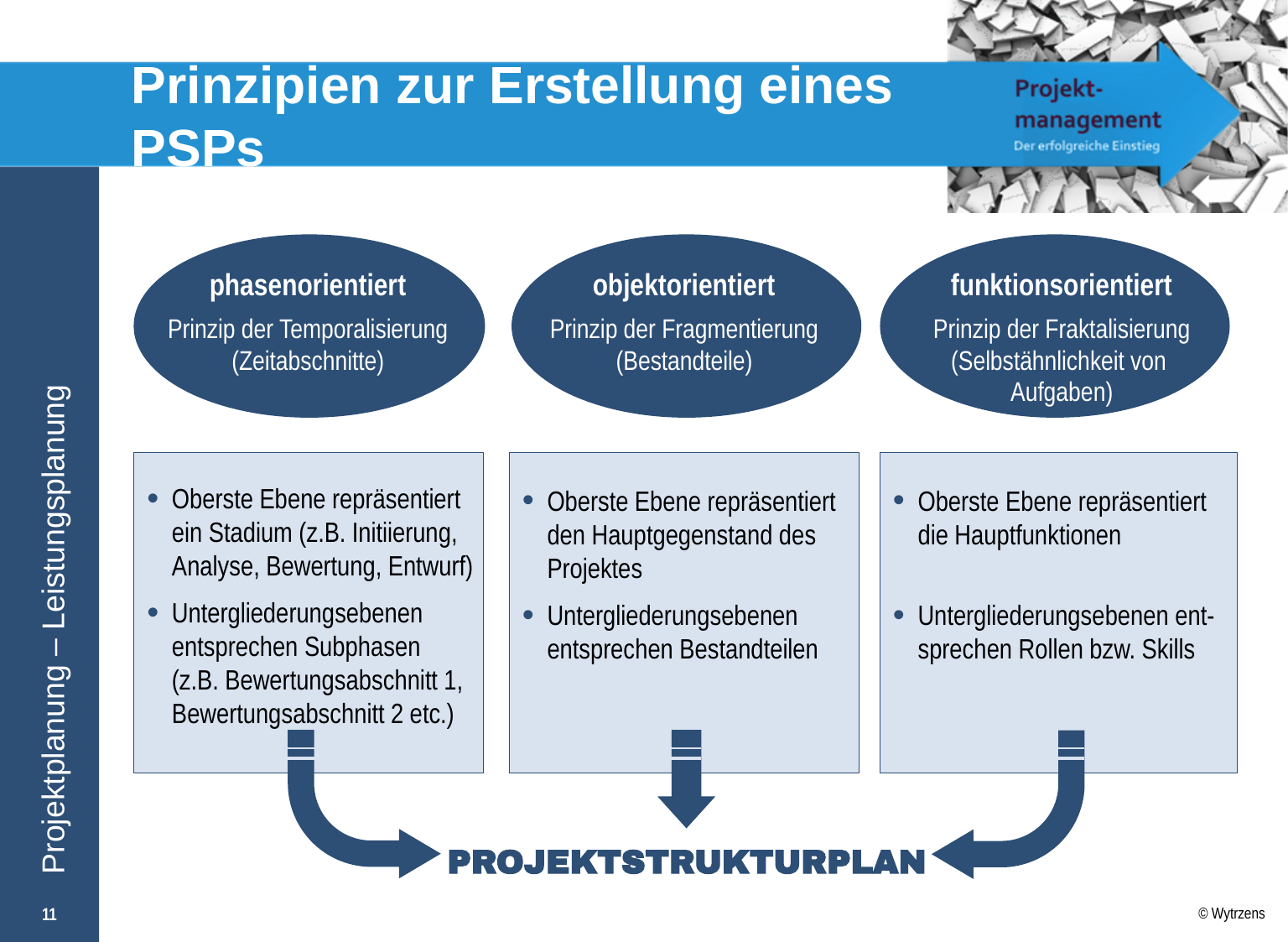

# Prinzipien zur Erstellung eines PSPs

funktionsorientiert
Prinzip der Fraktalisierung (Selbstähnlichkeit von
Aufgaben)

phasenorientiert
Prinzip der Temporalisierung (Zeitabschnitte)

objektorientiert
Prinzip der Fragmentierung (Bestandteile)

Oberste Ebene repräsentiert ein Stadium (z.B. Initiierung, Analyse, Bewertung, Entwurf)
Untergliederungsebenen entsprechen Subphasen
(z.B. Bewertungsabschnitt 1, Bewertungsabschnitt 2 etc.)
Oberste Ebene repräsentiert den Hauptgegenstand des Projektes
Untergliederungsebenen entsprechen Bestandteilen
Oberste Ebene repräsentiert
die Hauptfunktionen
Untergliederungsebenen ent-sprechen Rollen bzw. Skills

Projektstrukturplan
11